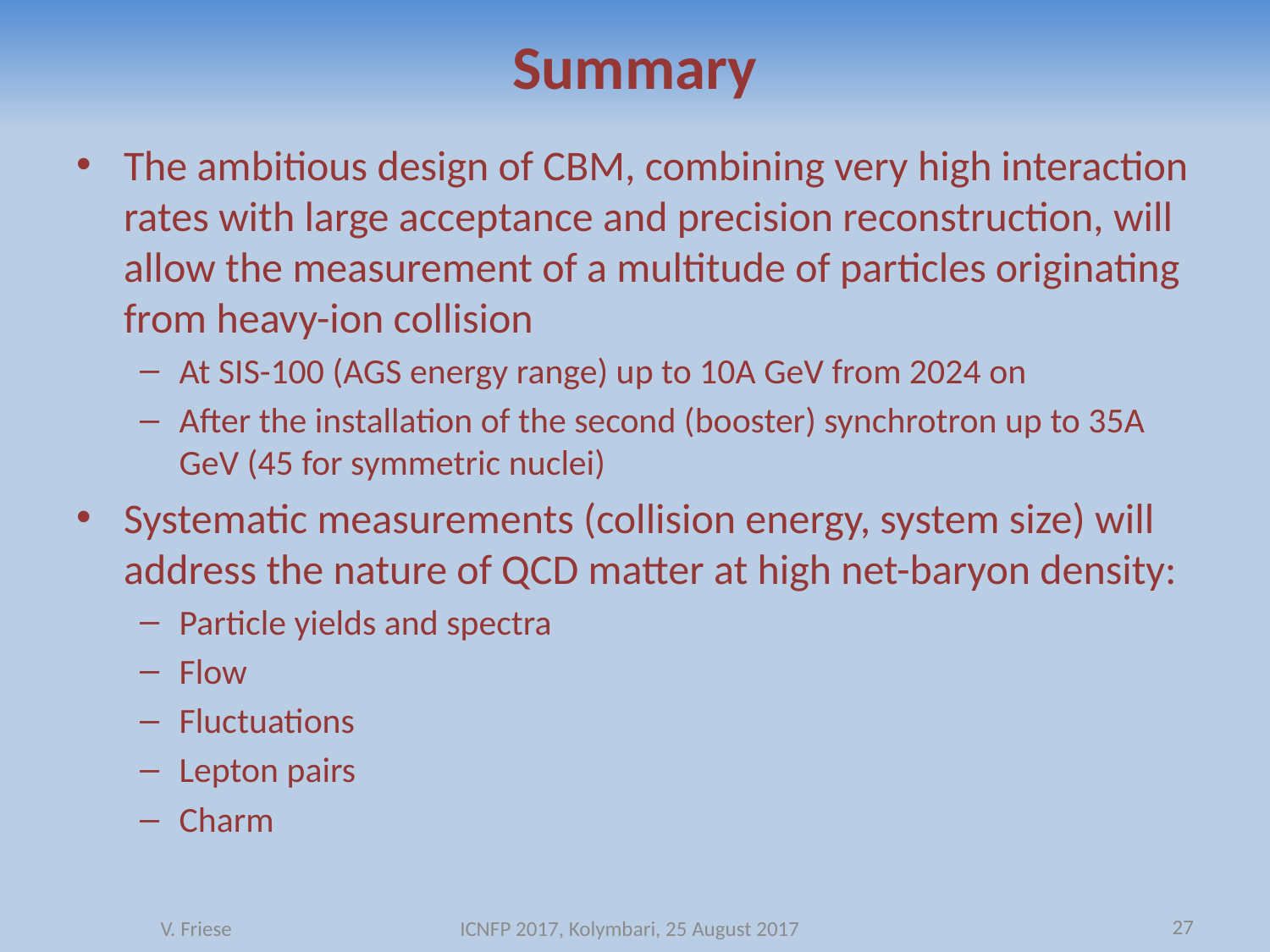

# Summary
The ambitious design of CBM, combining very high interaction rates with large acceptance and precision reconstruction, will allow the measurement of a multitude of particles originating from heavy-ion collision
At SIS-100 (AGS energy range) up to 10A GeV from 2024 on
After the installation of the second (booster) synchrotron up to 35A GeV (45 for symmetric nuclei)
Systematic measurements (collision energy, system size) will address the nature of QCD matter at high net-baryon density:
Particle yields and spectra
Flow
Fluctuations
Lepton pairs
Charm
27
V. Friese
ICNFP 2017, Kolymbari, 25 August 2017